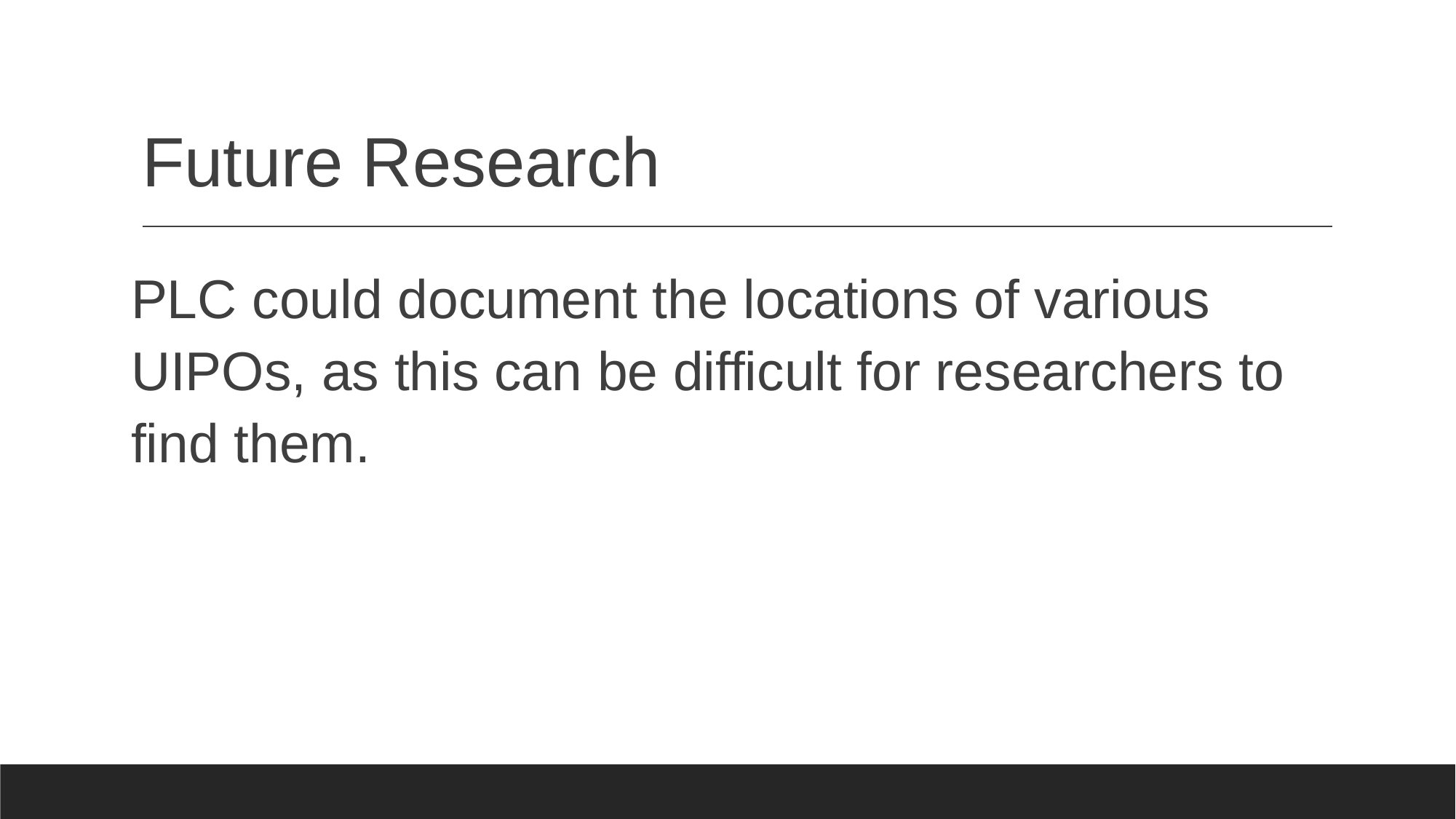

# Future Research
PLC could document the locations of various UIPOs, as this can be difficult for researchers to find them.